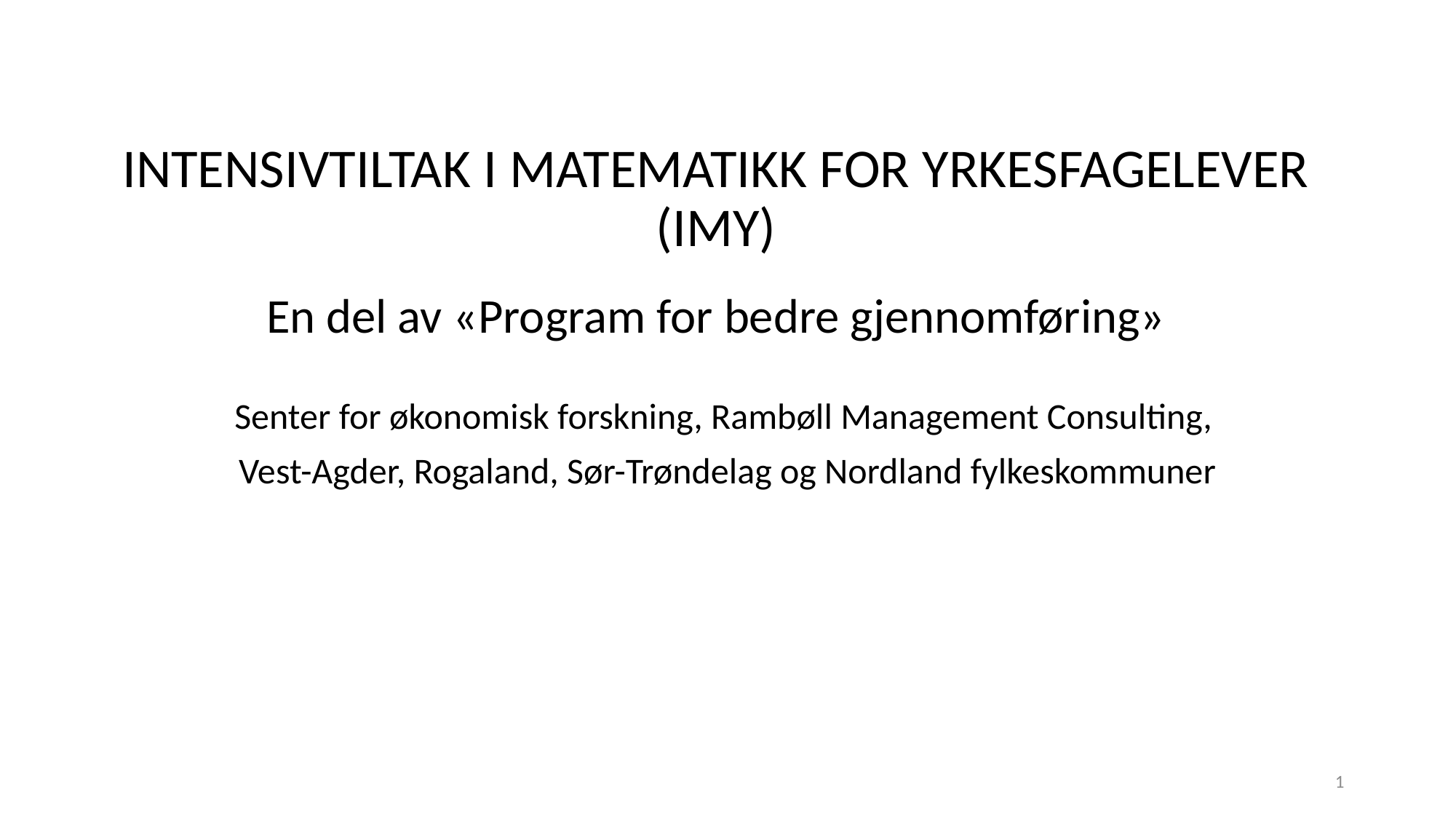

# INTENSIVTILTAK I MATEMATIKK FOR YRKESFAGELEVER (IMY) En del av «Program for bedre gjennomføring»
Senter for økonomisk forskning, Rambøll Management Consulting,
Vest-Agder, Rogaland, Sør-Trøndelag og Nordland fylkeskommuner

1